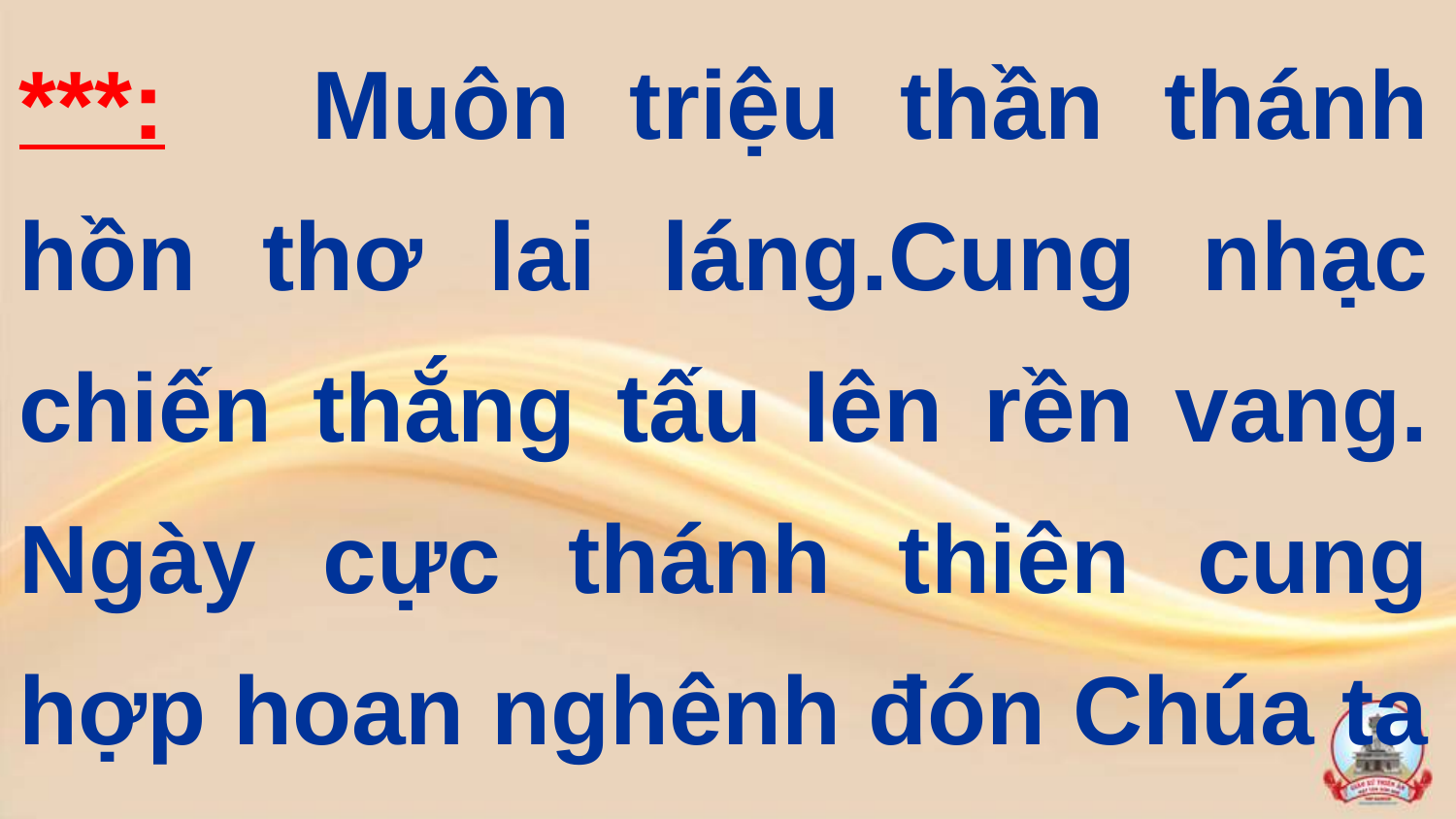

***:   Muôn triệu thần thánh hồn thơ lai láng.Cung nhạc chiến thắng tấu lên rền vang. Ngày cực thánh thiên cung hợp hoan nghênh đón Chúa ta ngự về Thiên đàng.